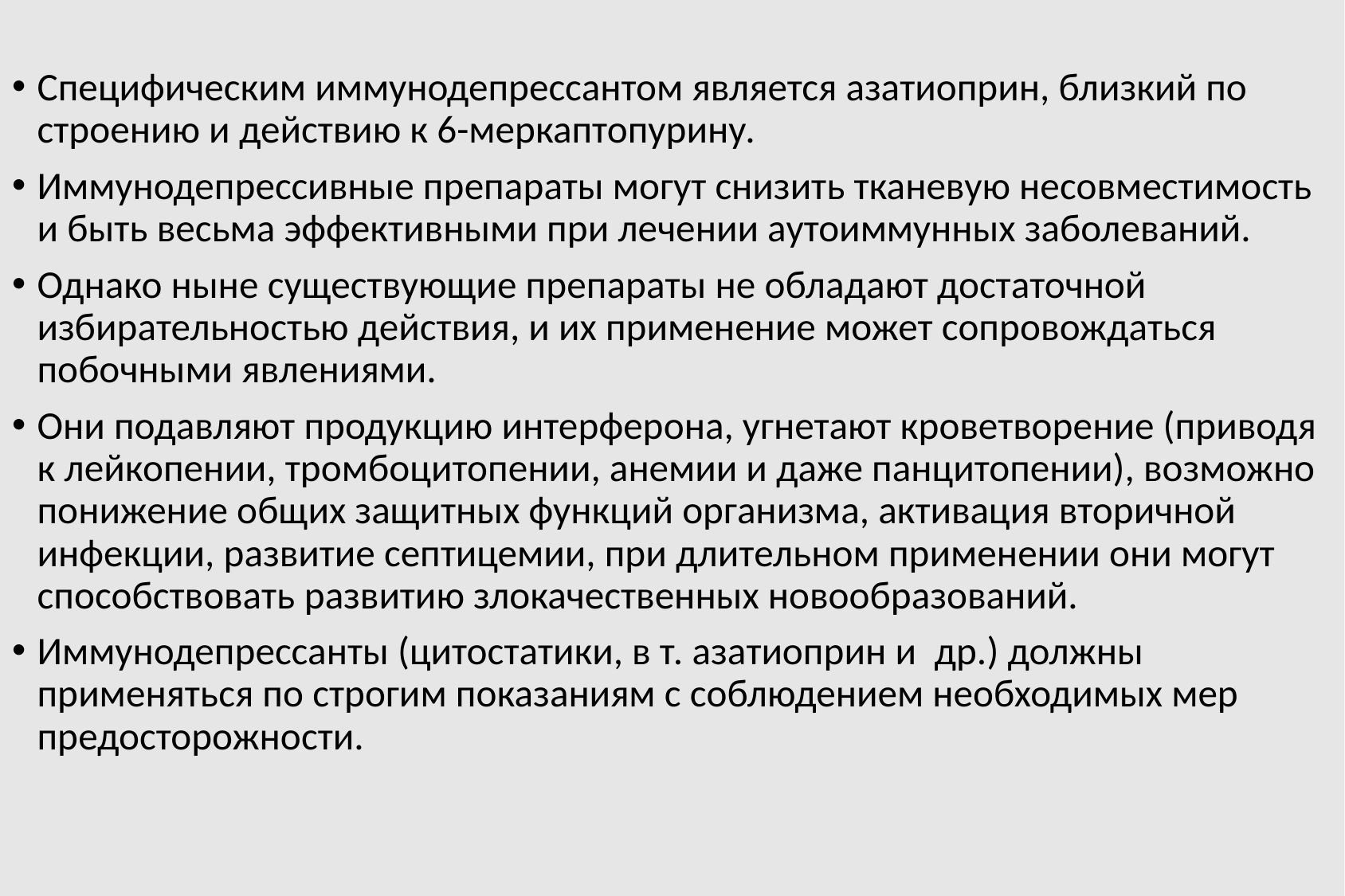

Специфическим иммунодепрессантом является азатиоприн, близкий по строению и действию к 6-меркаптопурину.
Иммунодепрессивные препараты могут снизить тканевую несовместимость и быть весьма эффективными при лечении аутоиммунных заболеваний.
Однако ныне существующие препараты не обладают достаточной избирательностью действия, и их применение может сопровождаться побочными явлениями.
Они подавляют продукцию интерферона, угнетают кроветворение (приводя к лейкопении, тромбоцитопении, анемии и даже панцитопении), возможно понижение общих защитных функций организма, активация вторичной инфекции, развитие септицемии, при длительном применении они могут способствовать развитию злокачественных новообразований.
Иммунодепрессанты (цитостатики, в т. азатиоприн и  др.) должны применяться по строгим показаниям с соблюдением необходимых мер предосторожности.